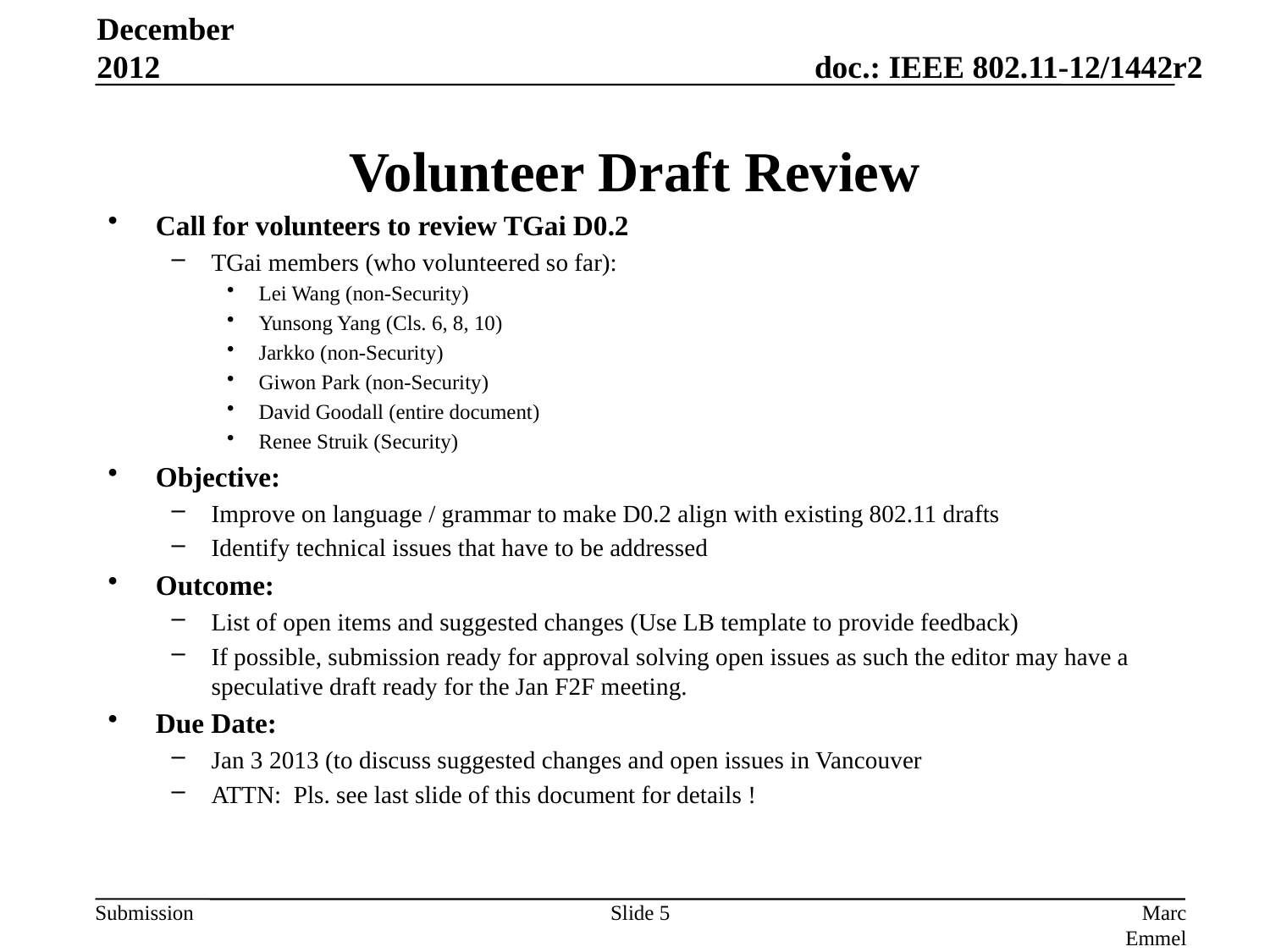

December 2012
# Volunteer Draft Review
Call for volunteers to review TGai D0.2
TGai members (who volunteered so far):
Lei Wang (non-Security)
Yunsong Yang (Cls. 6, 8, 10)
Jarkko (non-Security)
Giwon Park (non-Security)
David Goodall (entire document)
Renee Struik (Security)
Objective:
Improve on language / grammar to make D0.2 align with existing 802.11 drafts
Identify technical issues that have to be addressed
Outcome:
List of open items and suggested changes (Use LB template to provide feedback)
If possible, submission ready for approval solving open issues as such the editor may have a speculative draft ready for the Jan F2F meeting.
Due Date:
Jan 3 2013 (to discuss suggested changes and open issues in Vancouver
ATTN:  Pls. see last slide of this document for details !

Slide 5
Marc Emmelmann, Fraunhofer FOKUS